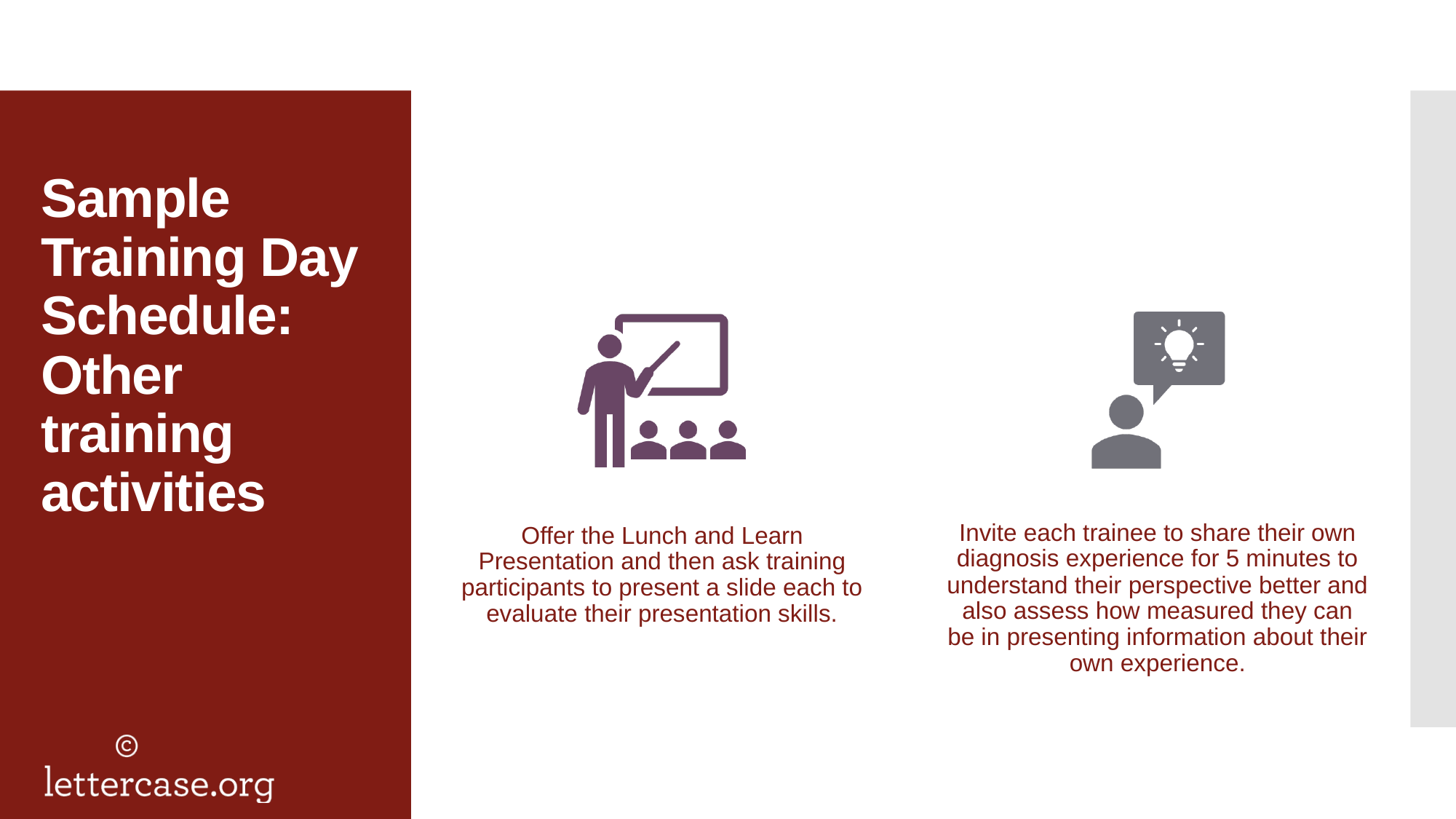

Offer the Lunch and Learn Presentation and then ask training participants to present a slide each to evaluate their presentation skills.
Invite each trainee to share their own diagnosis experience for 5 minutes to understand their perspective better and also assess how measured they can be in presenting information about their own experience.
# Sample Training Day Schedule: Other training activities